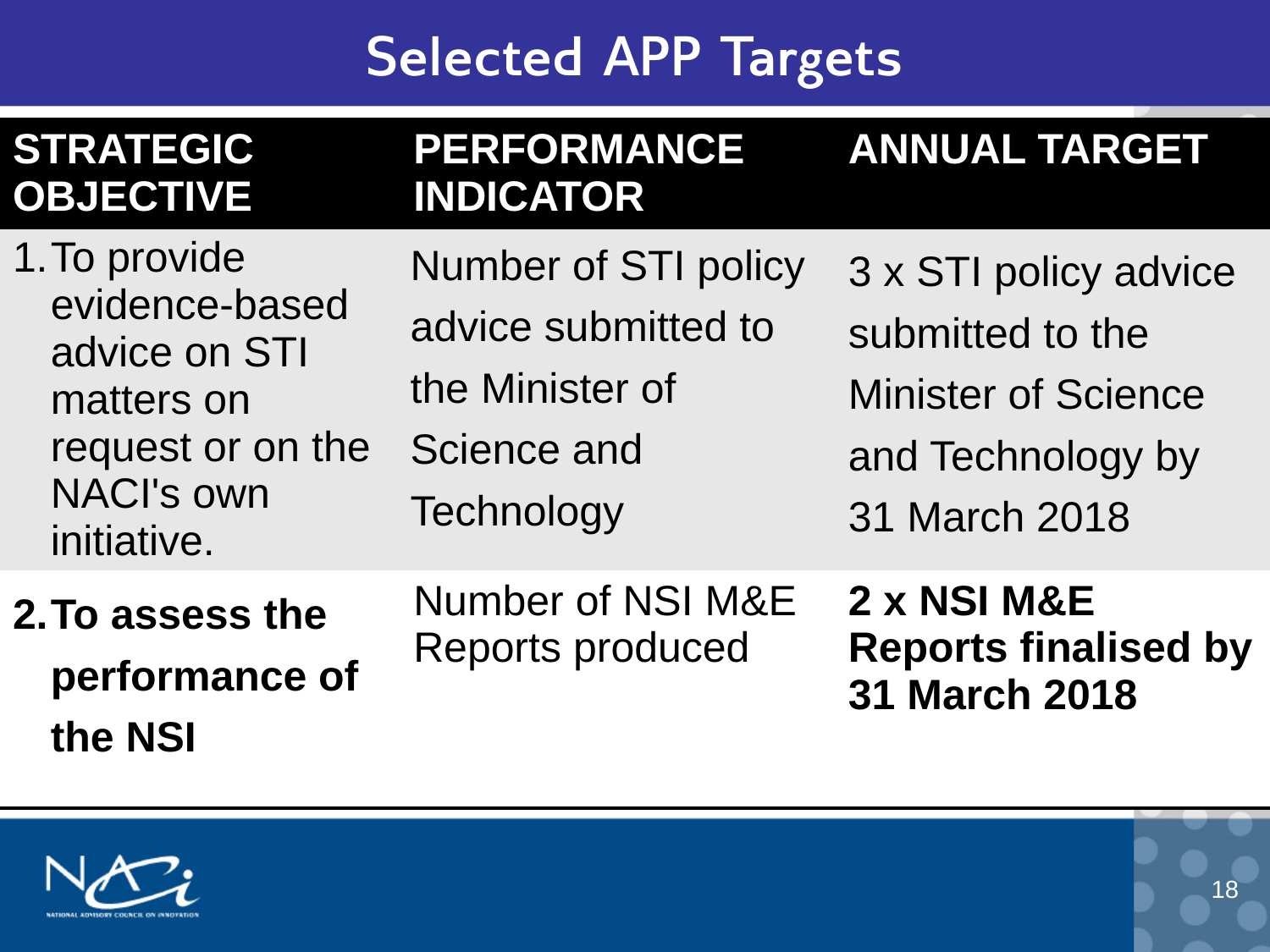

# Selected APP Targets

| STRATEGIC OBJECTIVE | PERFORMANCE INDICATOR | ANNUAL TARGET |
| --- | --- | --- |
| 1. To provide evidence-based advice on STI matters on request or on the NACI's own initiative. | Number of STI policy advice submitted to the Minister of Science and Technology | 3 x STI policy advice submitted to the Minister of Science and Technology by 31 March 2018 |
| 2. To assess the performance of the NSI | Number of NSI M&E Reports produced | 2 x NSI M&E Reports finalised by 31 March 2018 |
18